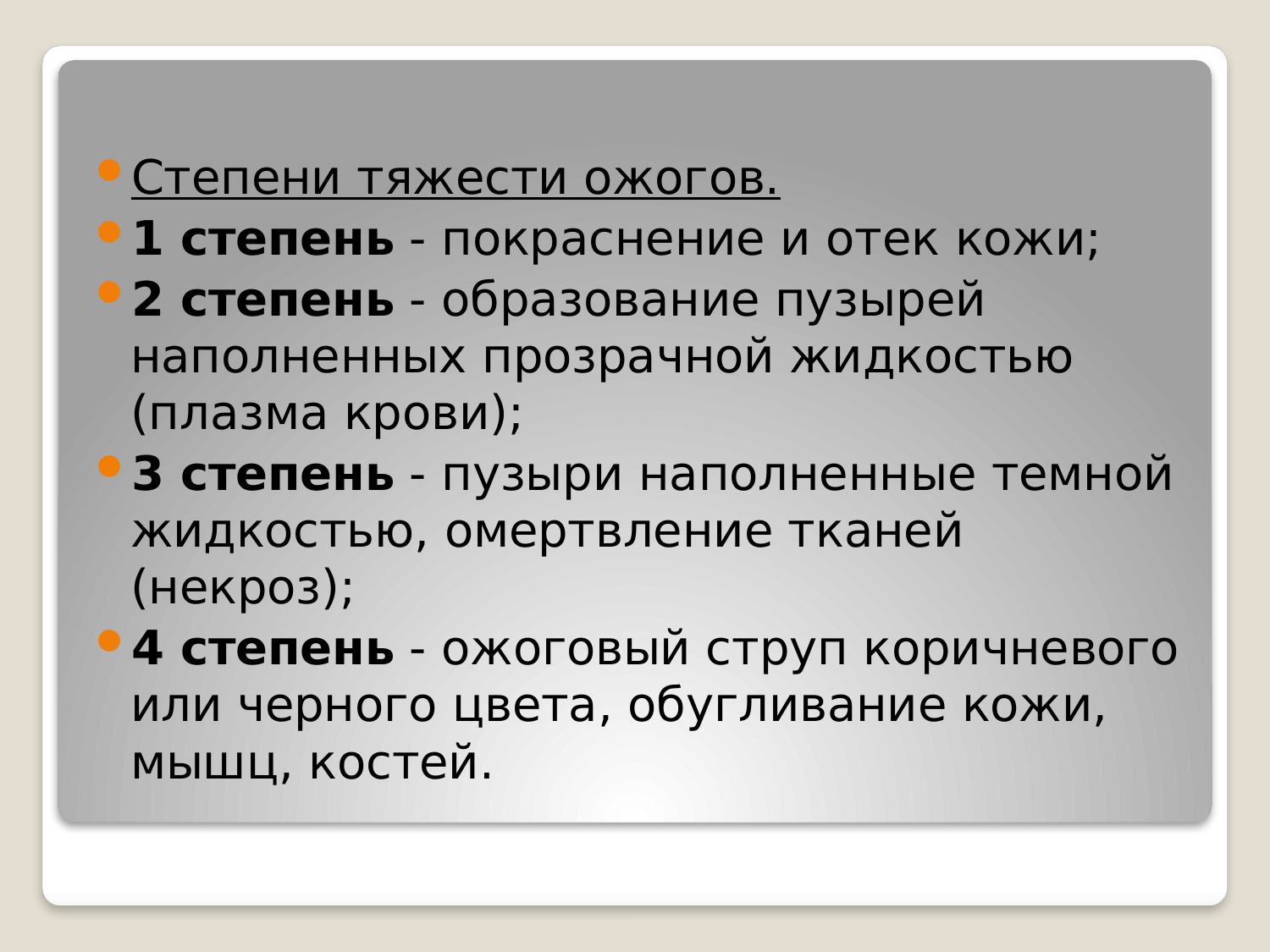

Степени тяжести ожогов.
1 степень - покраснение и отек кожи;
2 степень - образование пузырей наполненных прозрачной жидкостью (плазма крови);
3 степень - пузыри наполненные темной жидкостью, омертвление тканей (некроз);
4 степень - ожоговый струп коричневого или черного цвета, обугливание кожи, мышц, костей.